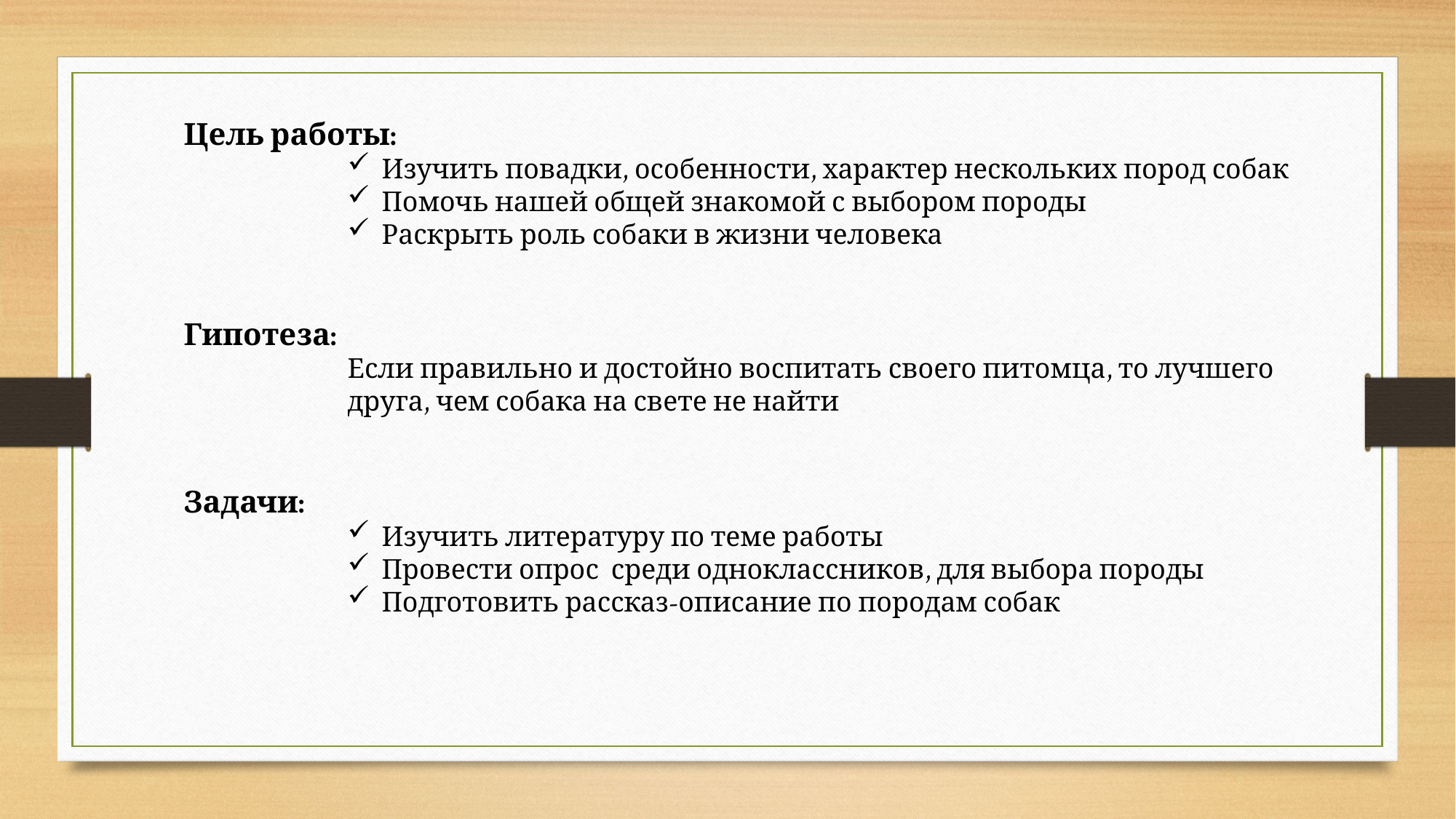

Цель работы:
Изучить повадки, особенности, характер нескольких пород собак
Помочь нашей общей знакомой с выбором породы
Раскрыть роль собаки в жизни человека

Гипотеза:
Если правильно и достойно воспитать своего питомца, то лучшего друга, чем собака на свете не найти

Задачи:
Изучить литературу по теме работы
Провести опрос  среди одноклассников, для выбора породы
Подготовить рассказ-описание по породам собак